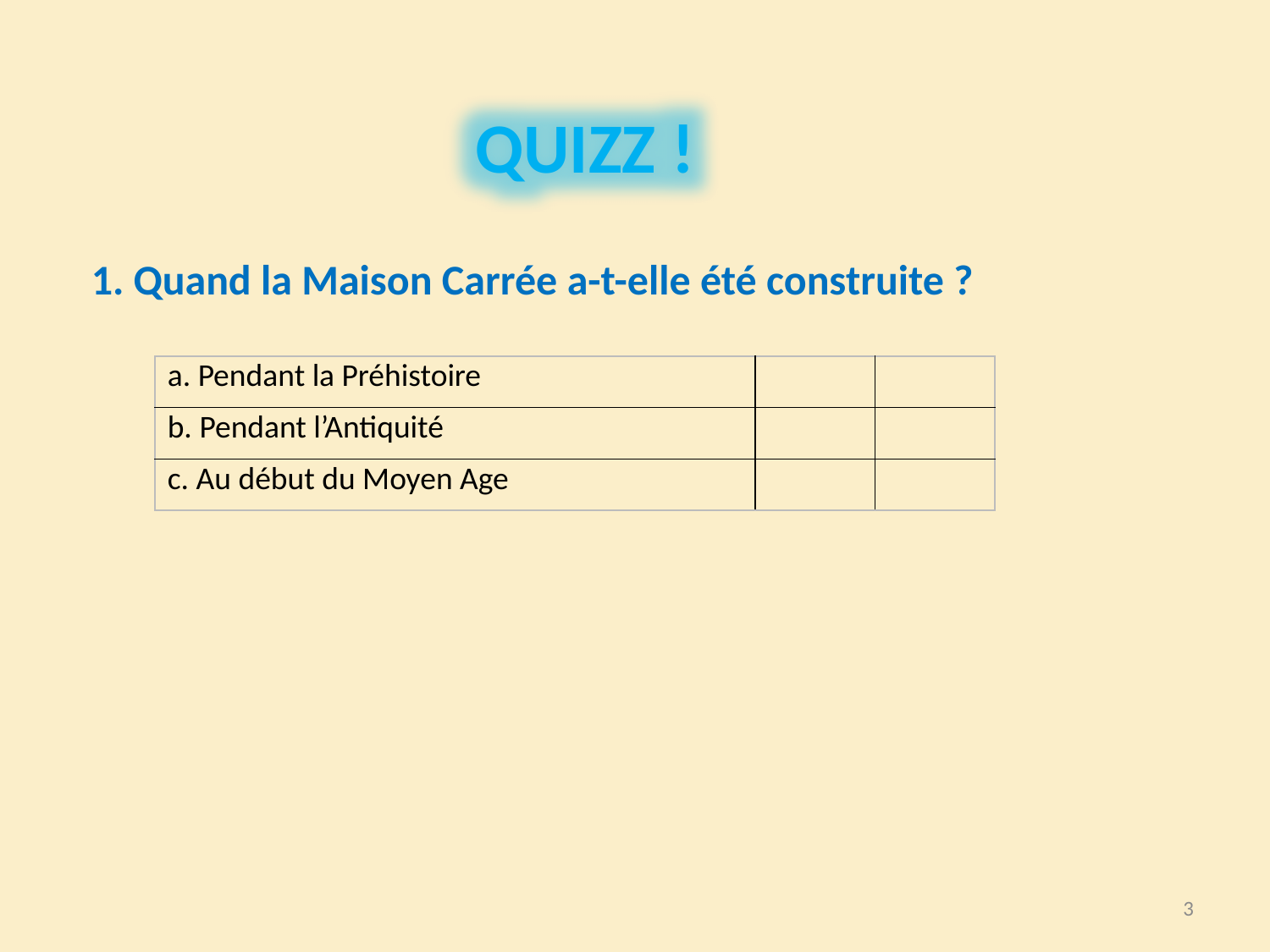

QUIZZ !
        1. Quand la Maison Carrée a-t-elle été construite ?

| a. Pendant la Préhistoire |  |  |
| --- | --- | --- |
| b. Pendant l’Antiquité |  |  |
| c. Au début du Moyen Age |  |  |
3